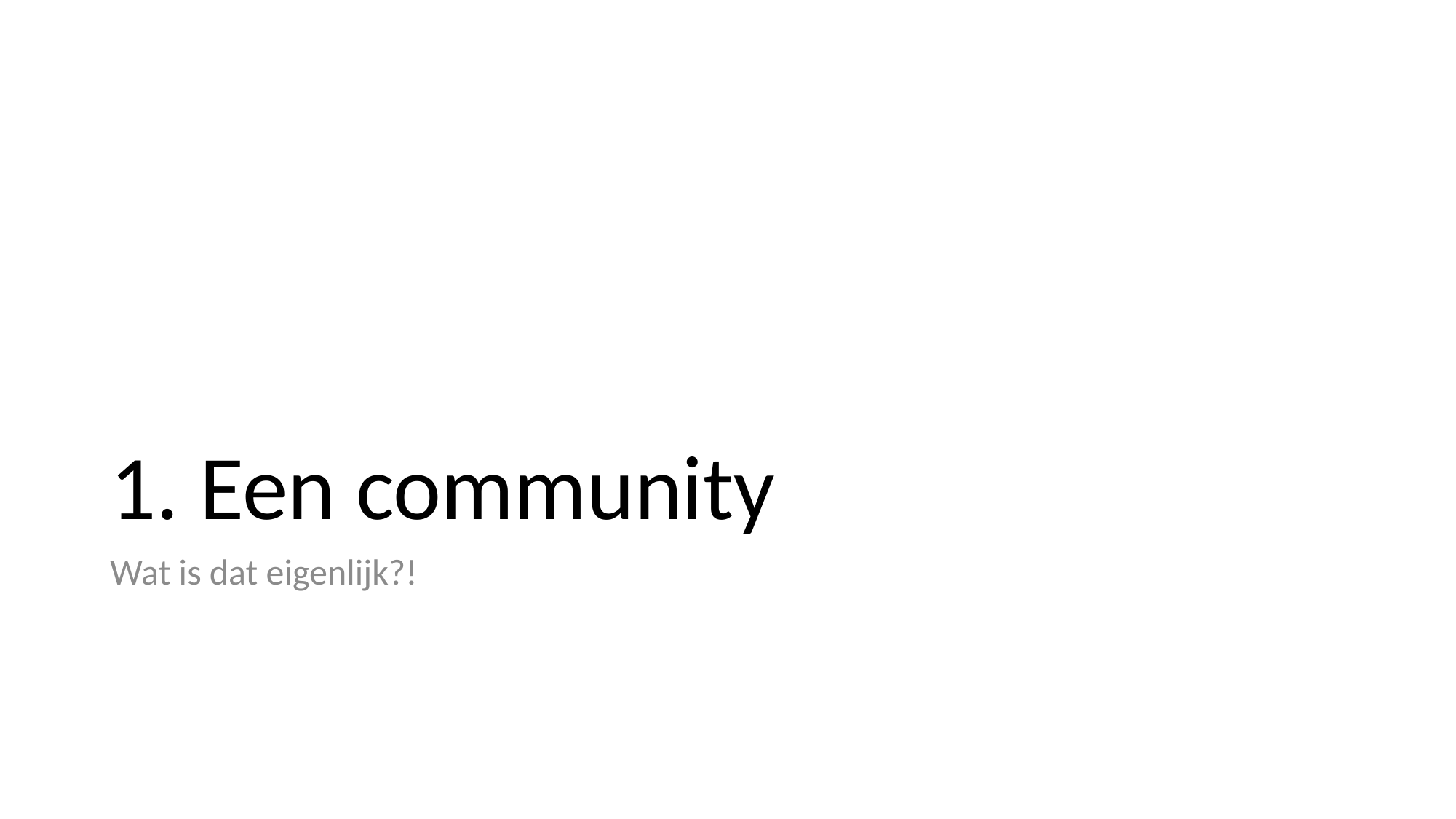

# 1. Een community
Wat is dat eigenlijk?!